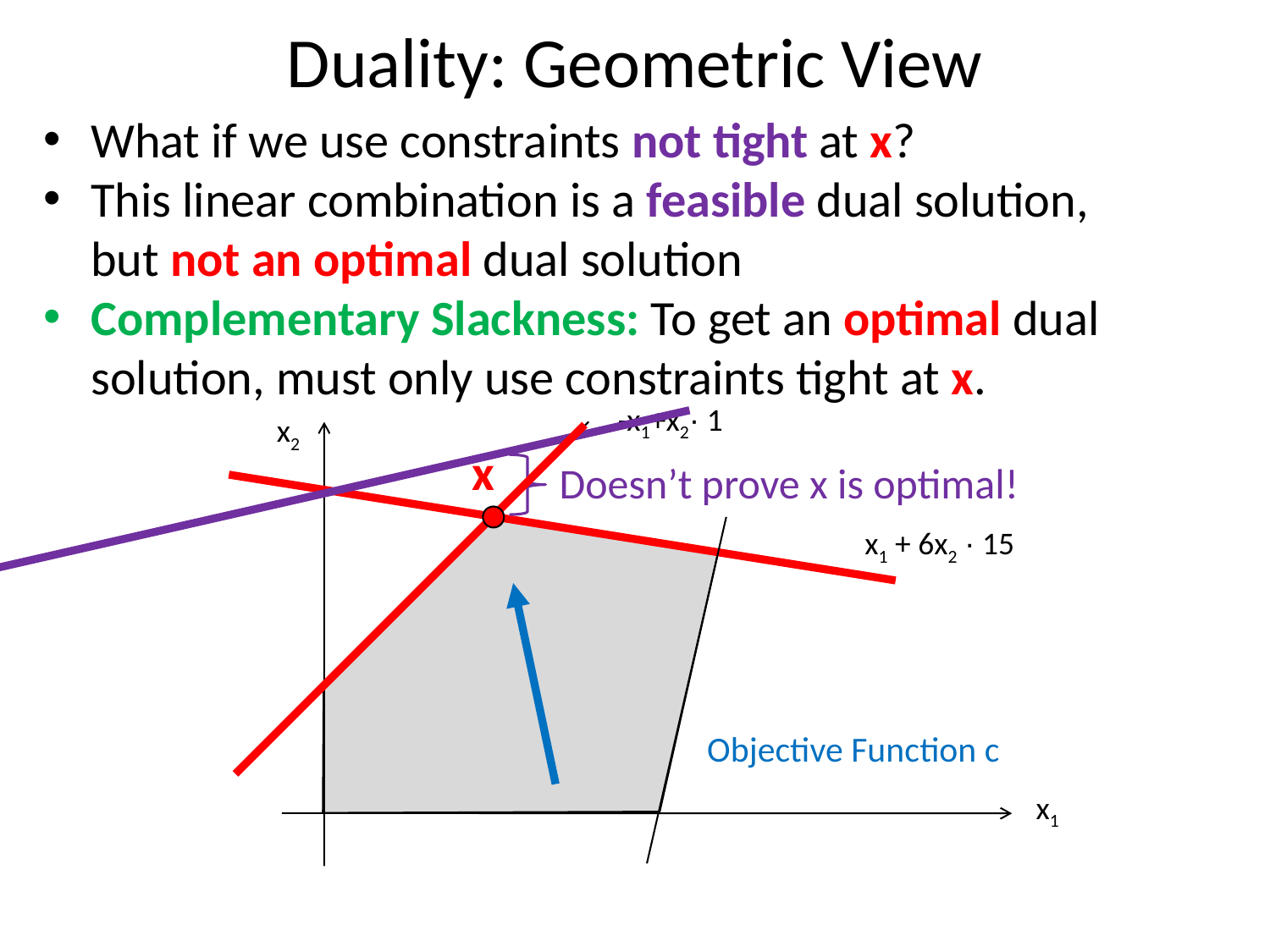

# Duality: Geometric View
What if we use constraints not tight at x?
This linear combination is a feasible dual solution,
but not an optimal dual solution
Complementary Slackness: To get an optimal dual solution, must only use constraints tight at x.
-x1+x2· 1
x2
x
Doesn’t prove x is optimal!

x1 + 6x2 · 15
Objective Function c
x1